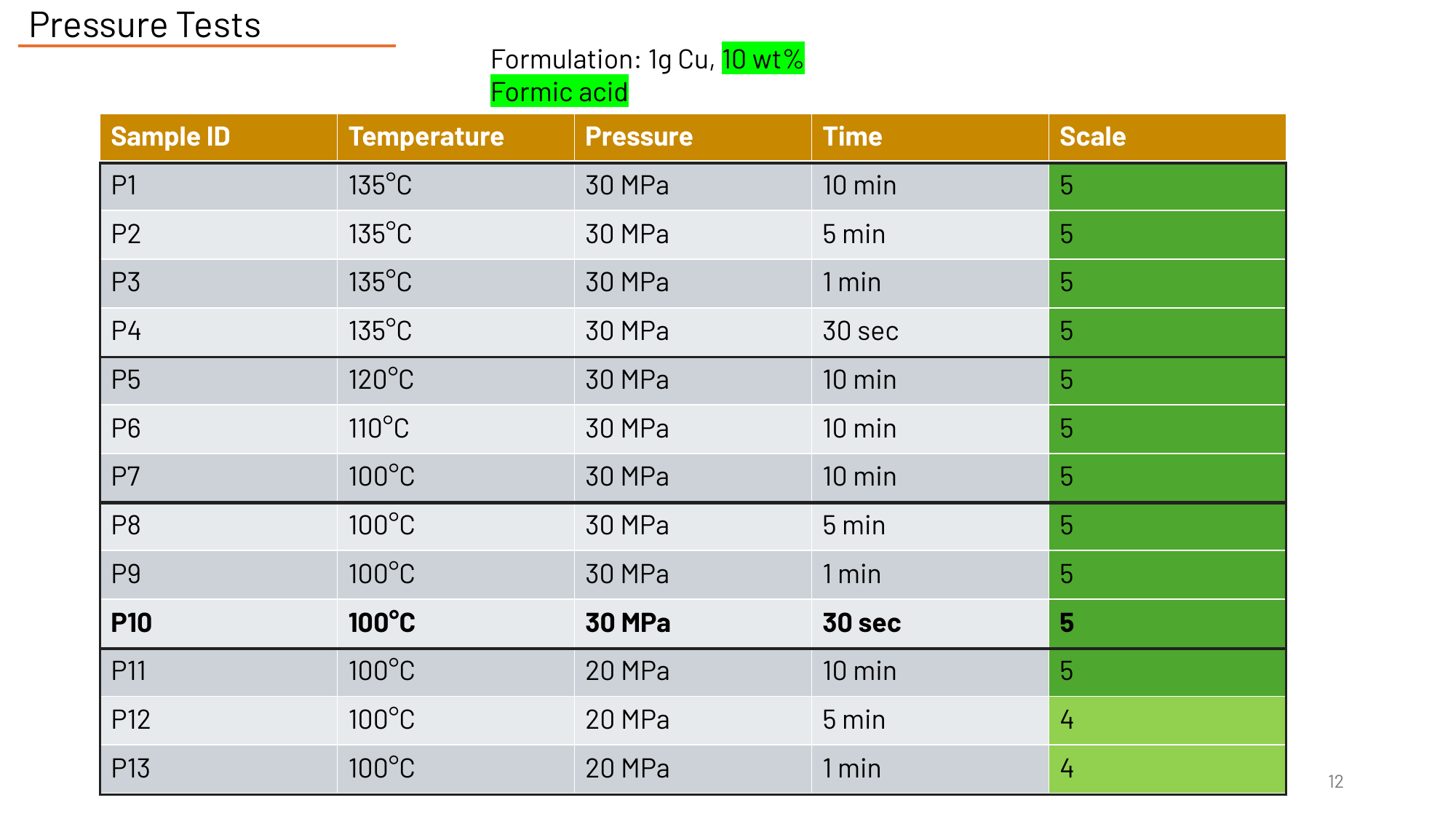

Pressure Tests
Formulation: 1g Cu, 10 wt% Formic acid
| Sample ID | Temperature | Pressure | Time | Scale |
| --- | --- | --- | --- | --- |
| P1 | 135°C | 30 MPa | 10 min | 5 |
| P2 | 135°C | 30 MPa | 5 min | 5 |
| P3 | 135°C | 30 MPa | 1 min | 5 |
| P4 | 135°C | 30 MPa | 30 sec | 5 |
| P5 | 120°C | 30 MPa | 10 min | 5 |
| P6 | 110°C | 30 MPa | 10 min | 5 |
| P7 | 100°C | 30 MPa | 10 min | 5 |
| P8 | 100°C | 30 MPa | 5 min | 5 |
| P9 | 100°C | 30 MPa | 1 min | 5 |
| P10 | 100°C | 30 MPa | 30 sec | 5 |
| P11 | 100°C | 20 MPa | 10 min | 5 |
| P12 | 100°C | 20 MPa | 5 min | 4 |
| P13 | 100°C | 20 MPa | 1 min | 4 |

12